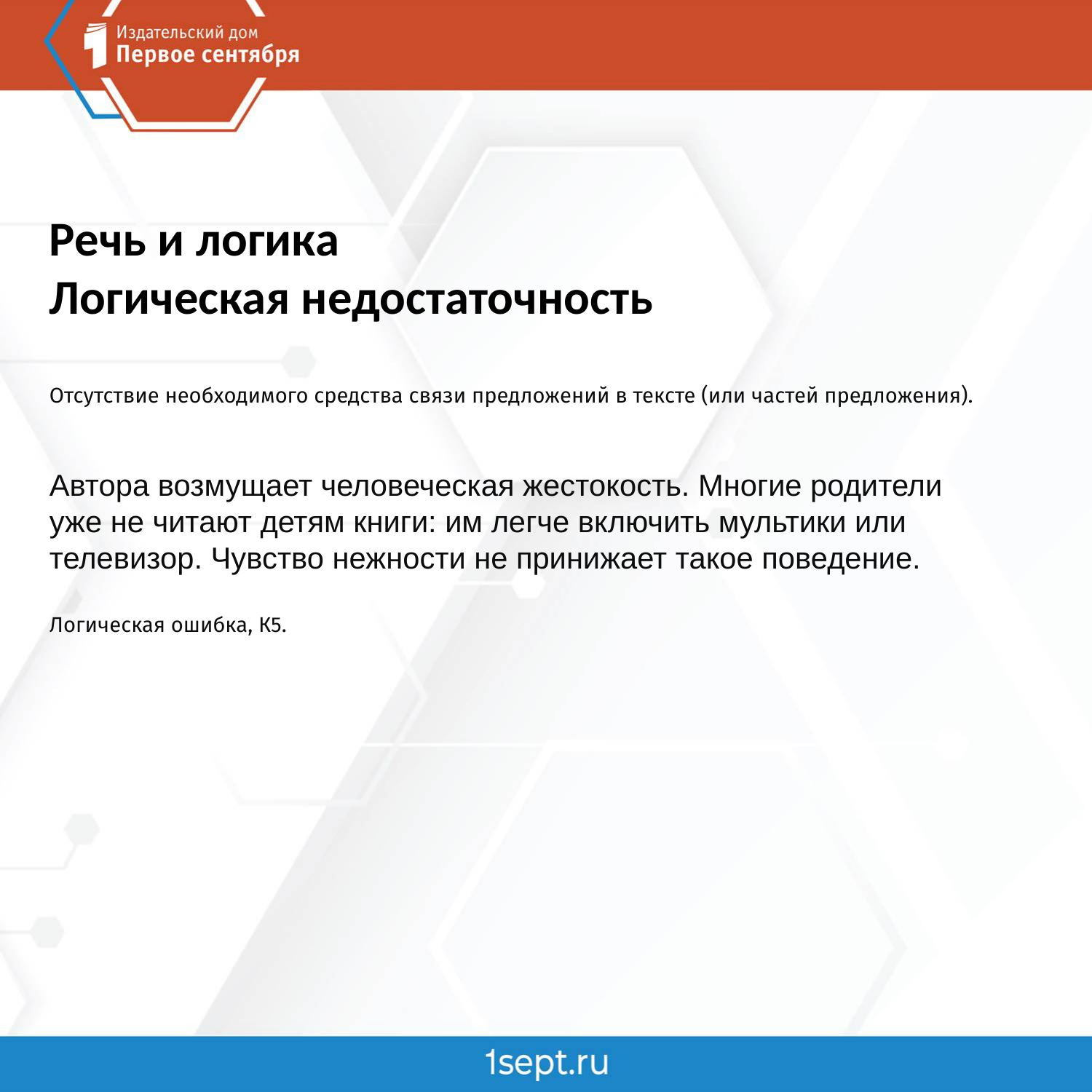

Речь и логика
Логическая недостаточность

Отсутствие необходимого средства связи предложений в тексте (или частей предложения).

Автора возмущает человеческая жестокость. Многие родители уже не читают детям книги: им легче включить мультики или телевизор. Чувство нежности не принижает такое поведение.

Логическая ошибка, К5.